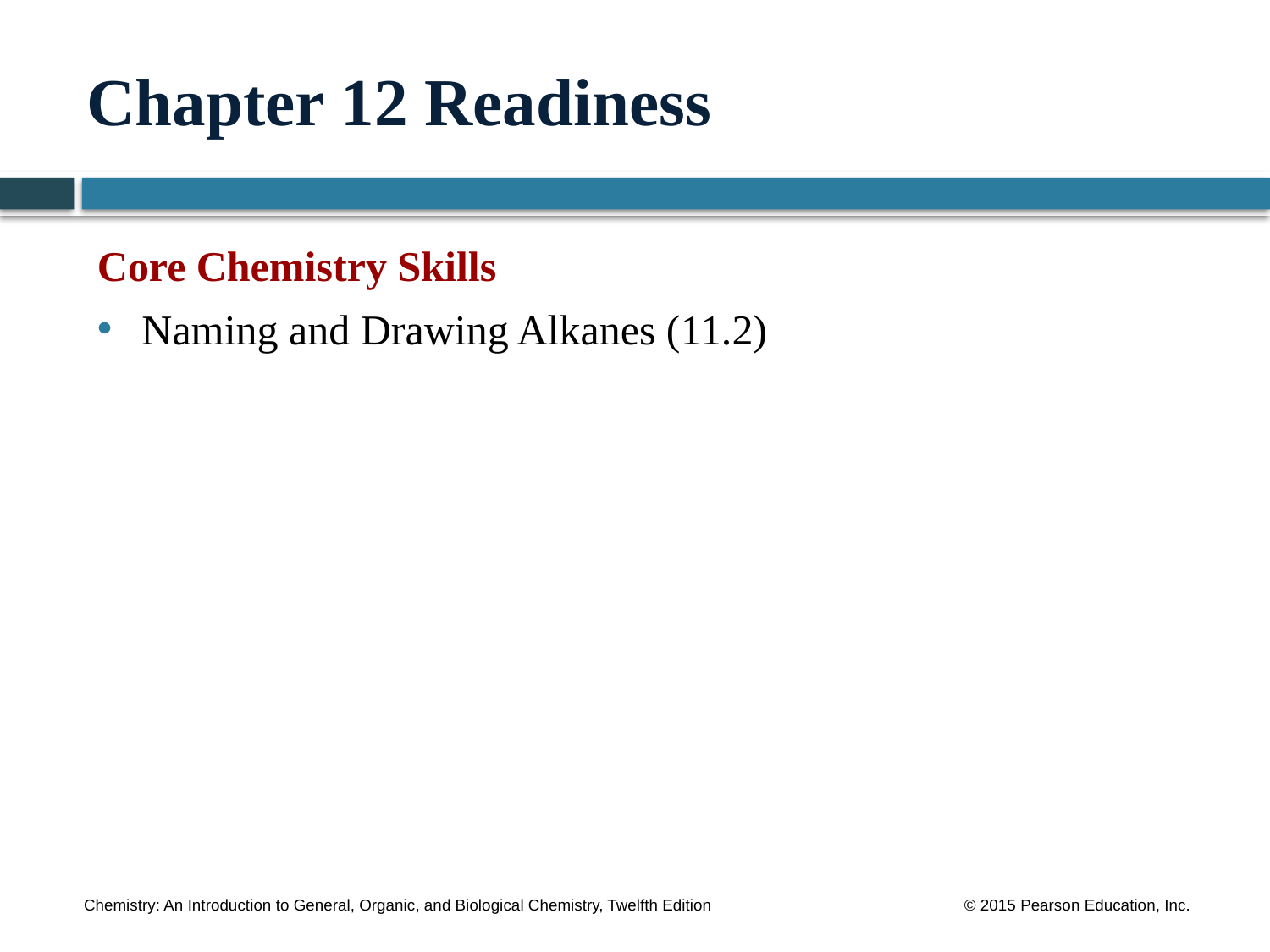

# Chapter 12 Readiness
Core Chemistry Skills
Naming and Drawing Alkanes (11.2)